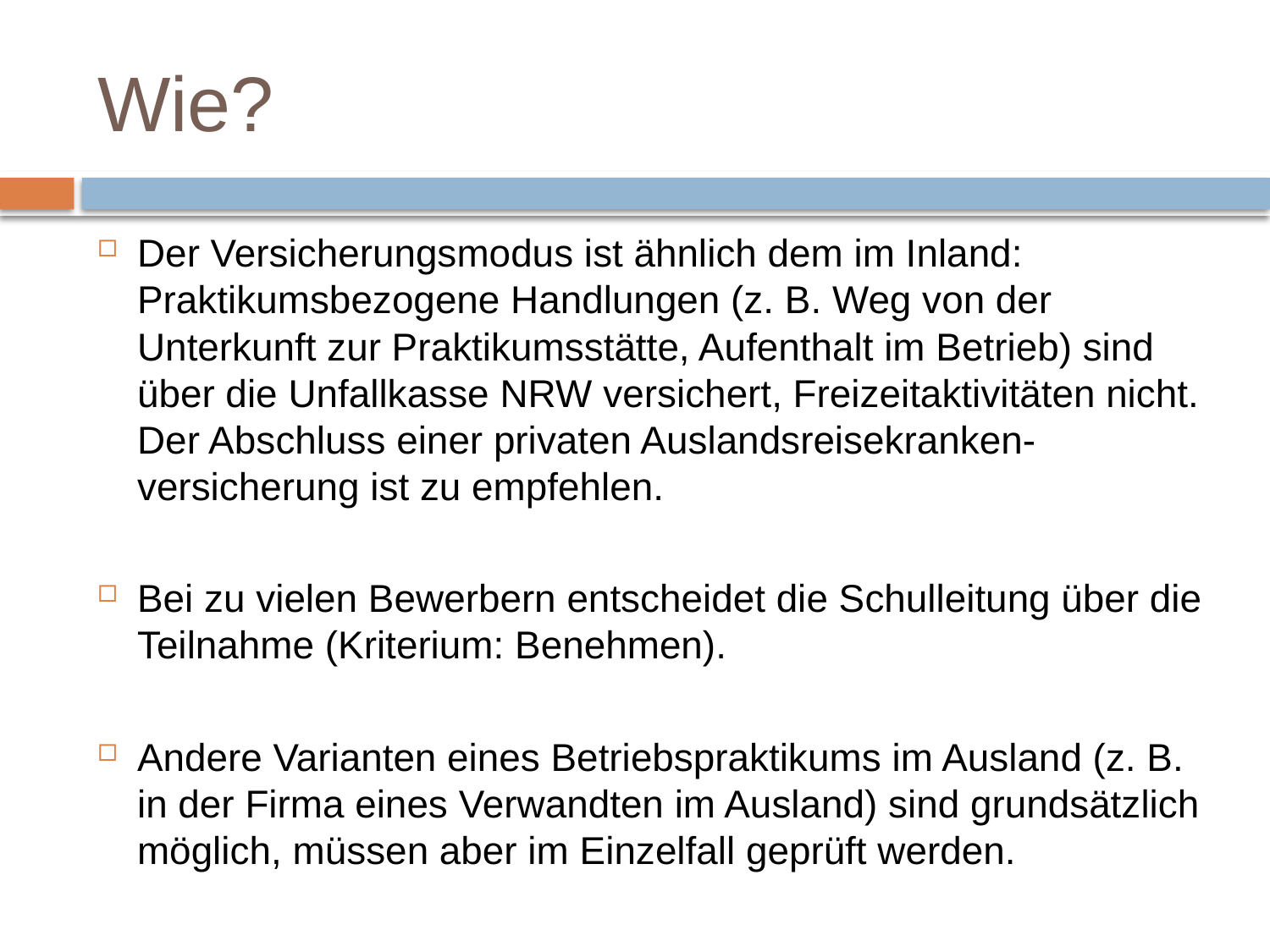

# Wie?
Der Versicherungsmodus ist ähnlich dem im Inland: Praktikumsbezogene Handlungen (z. B. Weg von der Unterkunft zur Praktikumsstätte, Aufenthalt im Betrieb) sind über die Unfallkasse NRW versichert, Freizeitaktivitäten nicht. Der Abschluss einer privaten Auslandsreisekranken- versicherung ist zu empfehlen.

Bei zu vielen Bewerbern entscheidet die Schulleitung über die Teilnahme (Kriterium: Benehmen).

Andere Varianten eines Betriebspraktikums im Ausland (z. B. in der Firma eines Verwandten im Ausland) sind grundsätzlich möglich, müssen aber im Einzelfall geprüft werden.